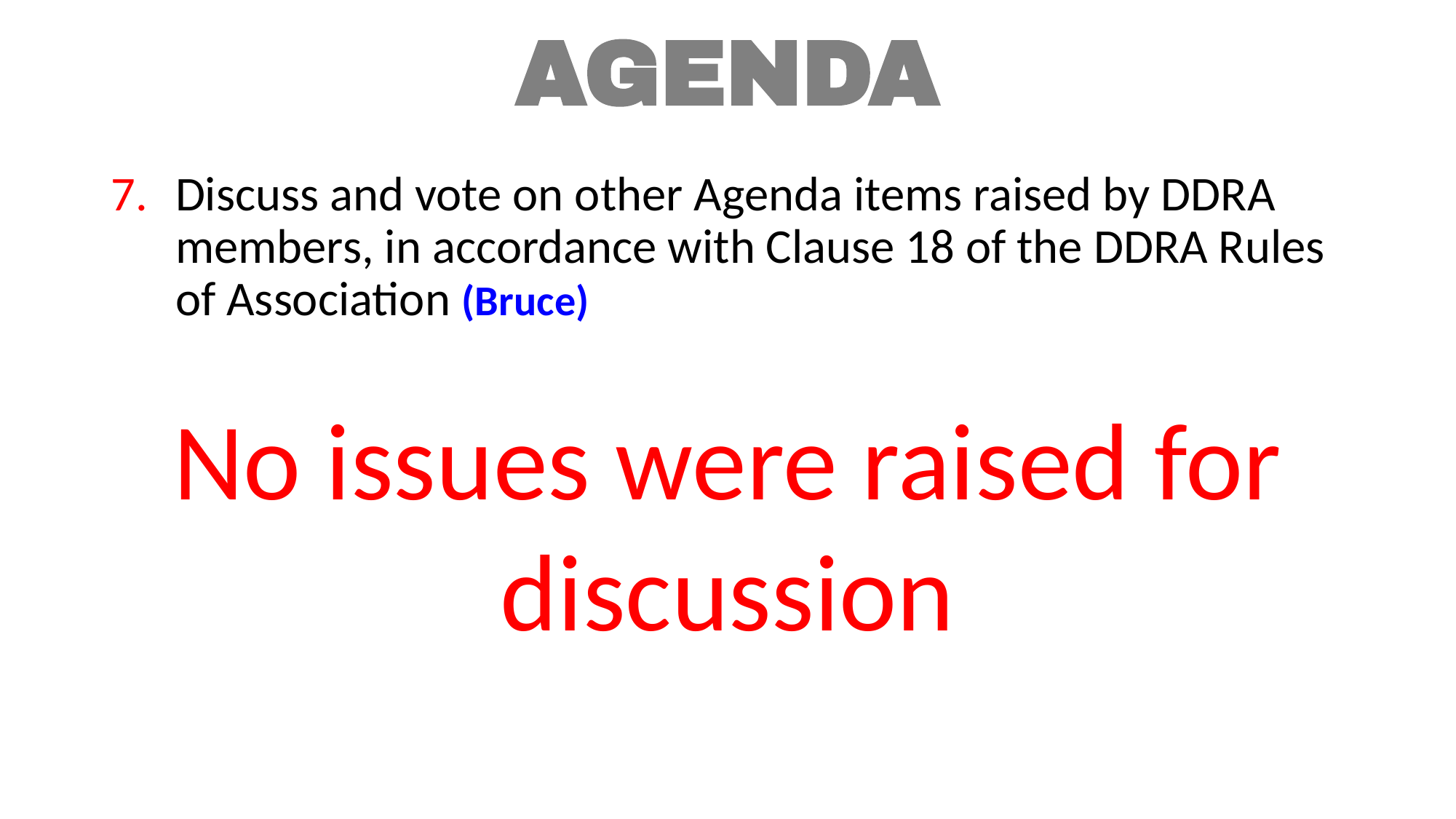

# AGENDA
Discuss and vote on other Agenda items raised by DDRA members, in accordance with Clause 18 of the DDRA Rules of Association (Bruce)
No issues were raised for discussion